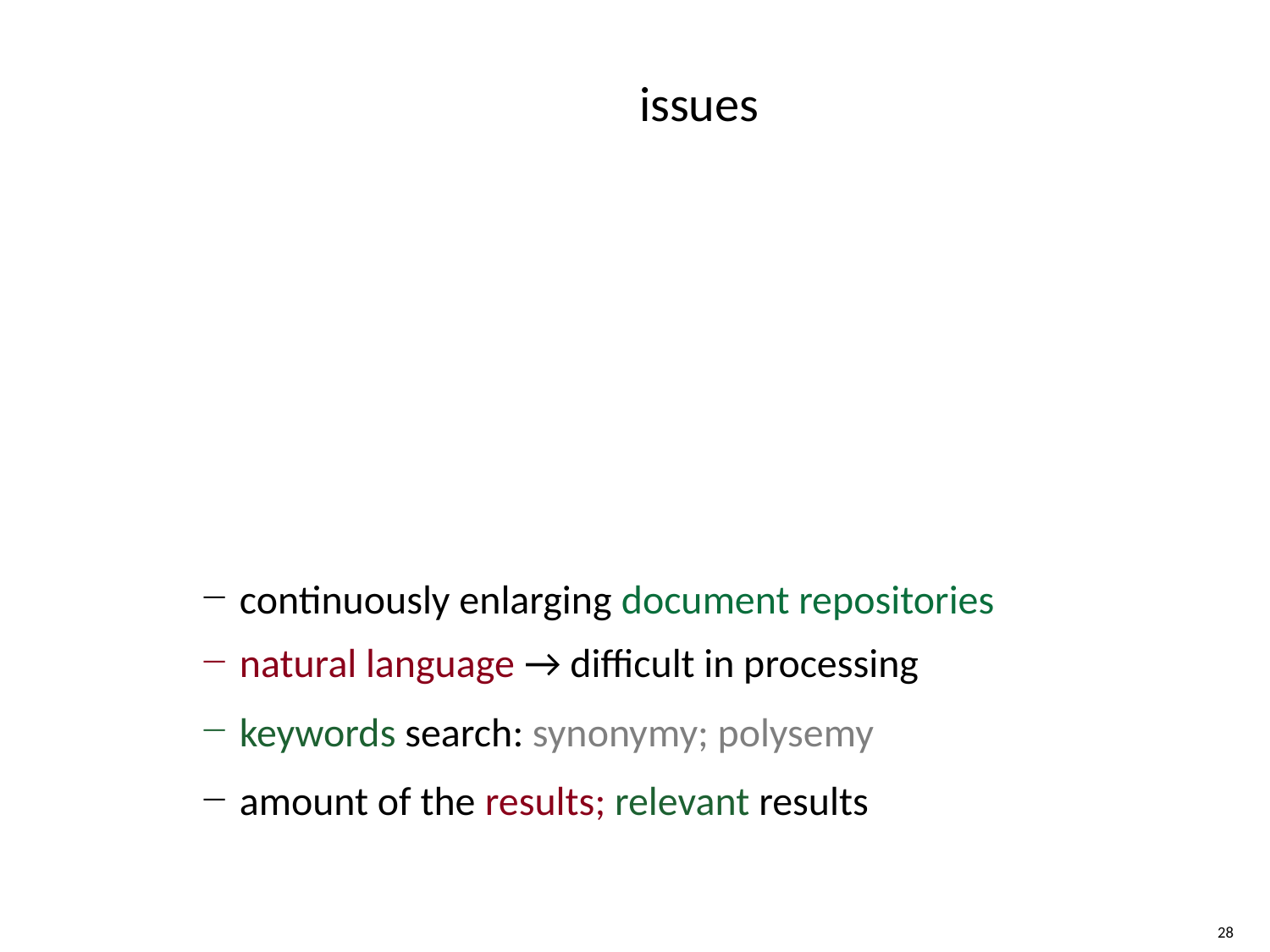

# issues
continuously enlarging document repositories
natural language → difficult in processing
keywords search: synonymy; polysemy
amount of the results; relevant results
28